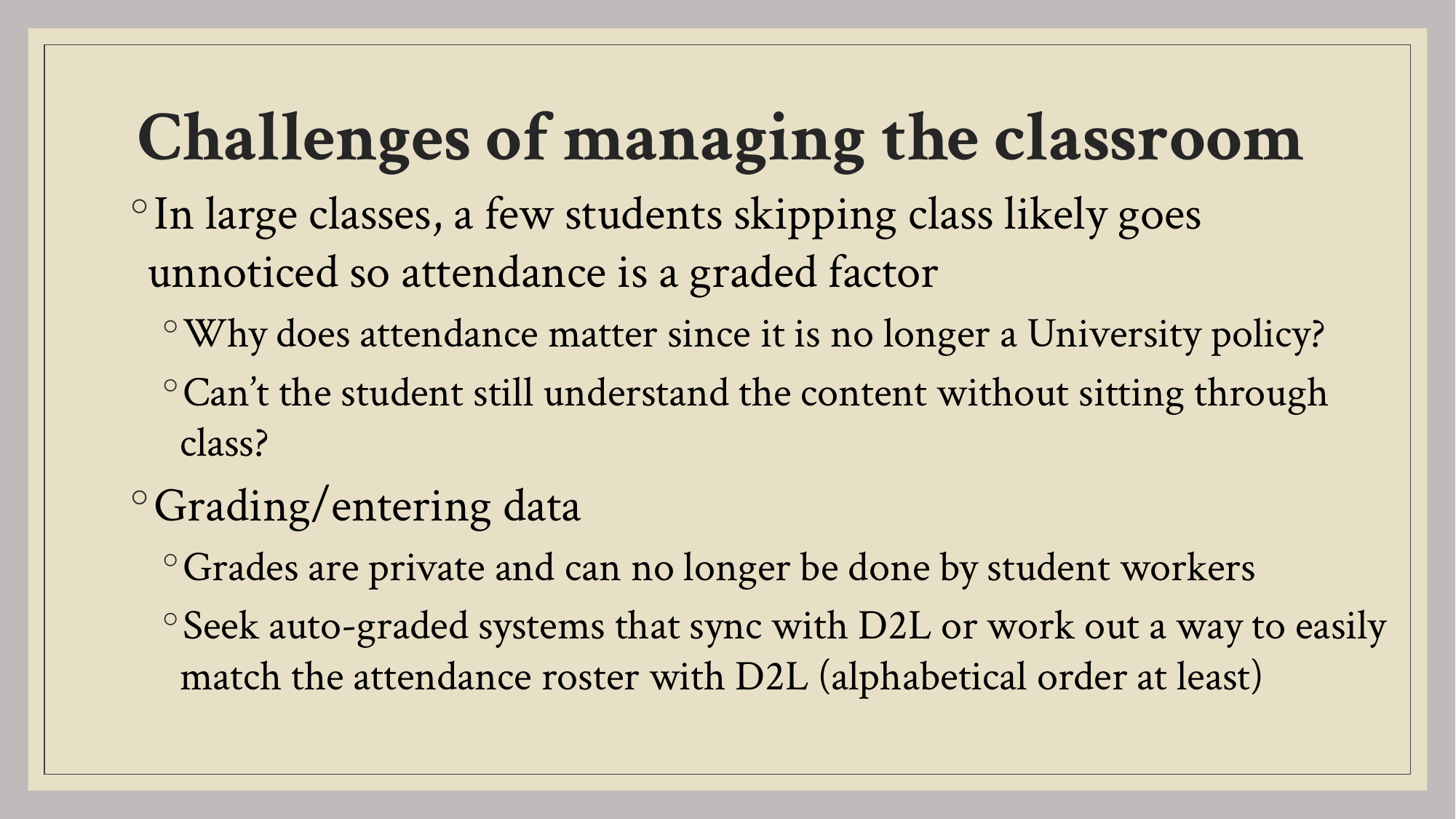

# Challenges of managing the classroom
In large classes, a few students skipping class likely goes unnoticed so attendance is a graded factor
Why does attendance matter since it is no longer a University policy?
Can’t the student still understand the content without sitting through class?
Grading/entering data
Grades are private and can no longer be done by student workers
Seek auto-graded systems that sync with D2L or work out a way to easily match the attendance roster with D2L (alphabetical order at least)